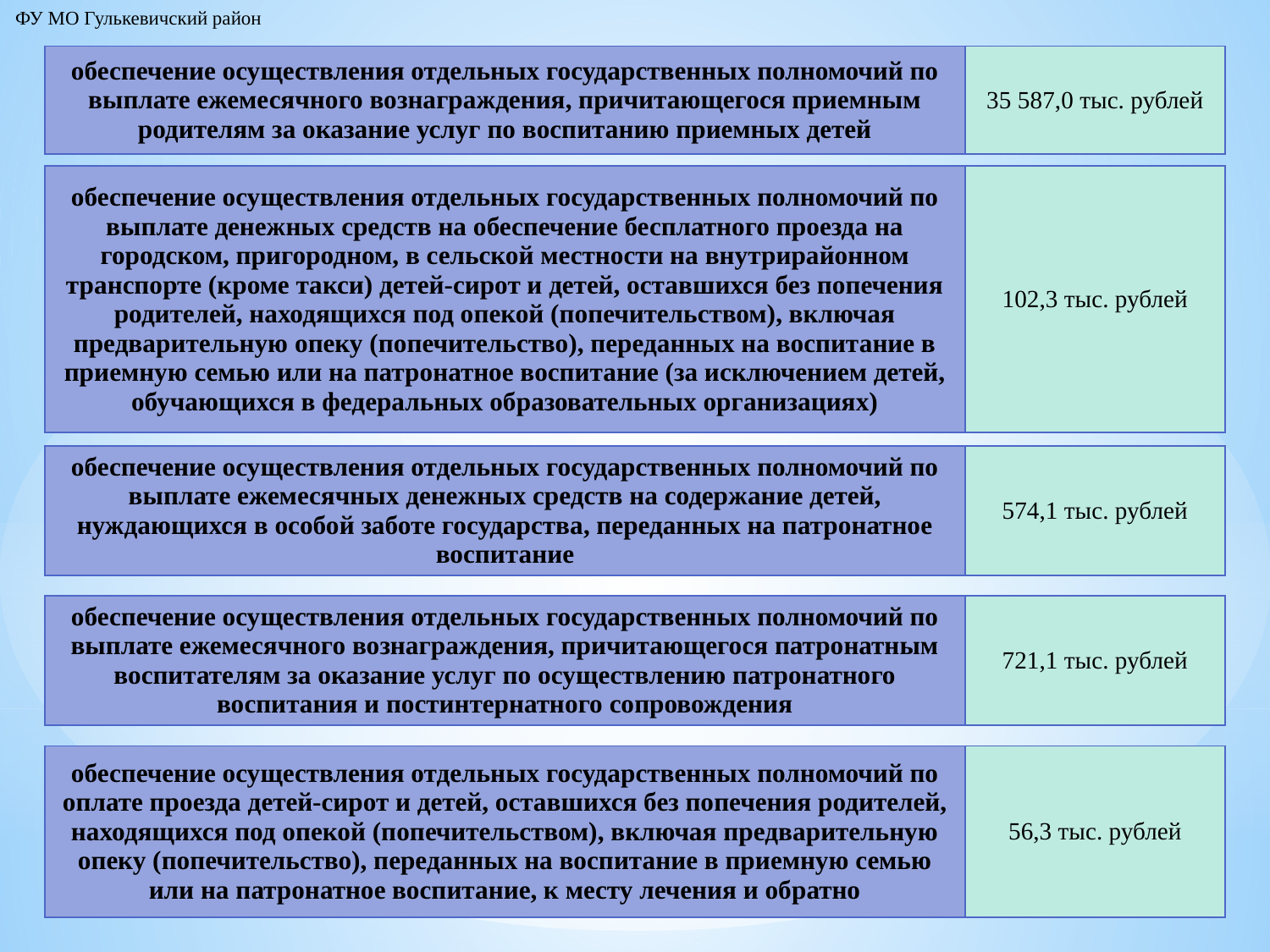

ФУ МО Гулькевичский район
| обеспечение осуществления отдельных государственных полномочий по выплате ежемесячного вознаграждения, причитающегося приемным родителям за оказание услуг по воспитанию приемных детей | 35 587,0 тыс. рублей |
| --- | --- |
| обеспечение осуществления отдельных государственных полномочий по выплате денежных средств на обеспечение бесплатного проезда на городском, пригородном, в сельской местности на внутрирайонном транспорте (кроме такси) детей-сирот и детей, оставшихся без попечения родителей, находящихся под опекой (попечительством), включая предварительную опеку (попечительство), переданных на воспитание в приемную семью или на патронатное воспитание (за исключением детей, обучающихся в федеральных образовательных организациях) | 102,3 тыс. рублей |
| --- | --- |
| обеспечение осуществления отдельных государственных полномочий по выплате ежемесячных денежных средств на содержание детей, нуждающихся в особой заботе государства, переданных на патронатное воспитание | 574,1 тыс. рублей |
| --- | --- |
| обеспечение осуществления отдельных государственных полномочий по выплате ежемесячного вознаграждения, причитающегося патронатным воспитателям за оказание услуг по осуществлению патронатного воспитания и постинтернатного сопровождения | 721,1 тыс. рублей |
| --- | --- |
| обеспечение осуществления отдельных государственных полномочий по оплате проезда детей-сирот и детей, оставшихся без попечения родителей, находящихся под опекой (попечительством), включая предварительную опеку (попечительство), переданных на воспитание в приемную семью или на патронатное воспитание, к месту лечения и обратно | 56,3 тыс. рублей |
| --- | --- |